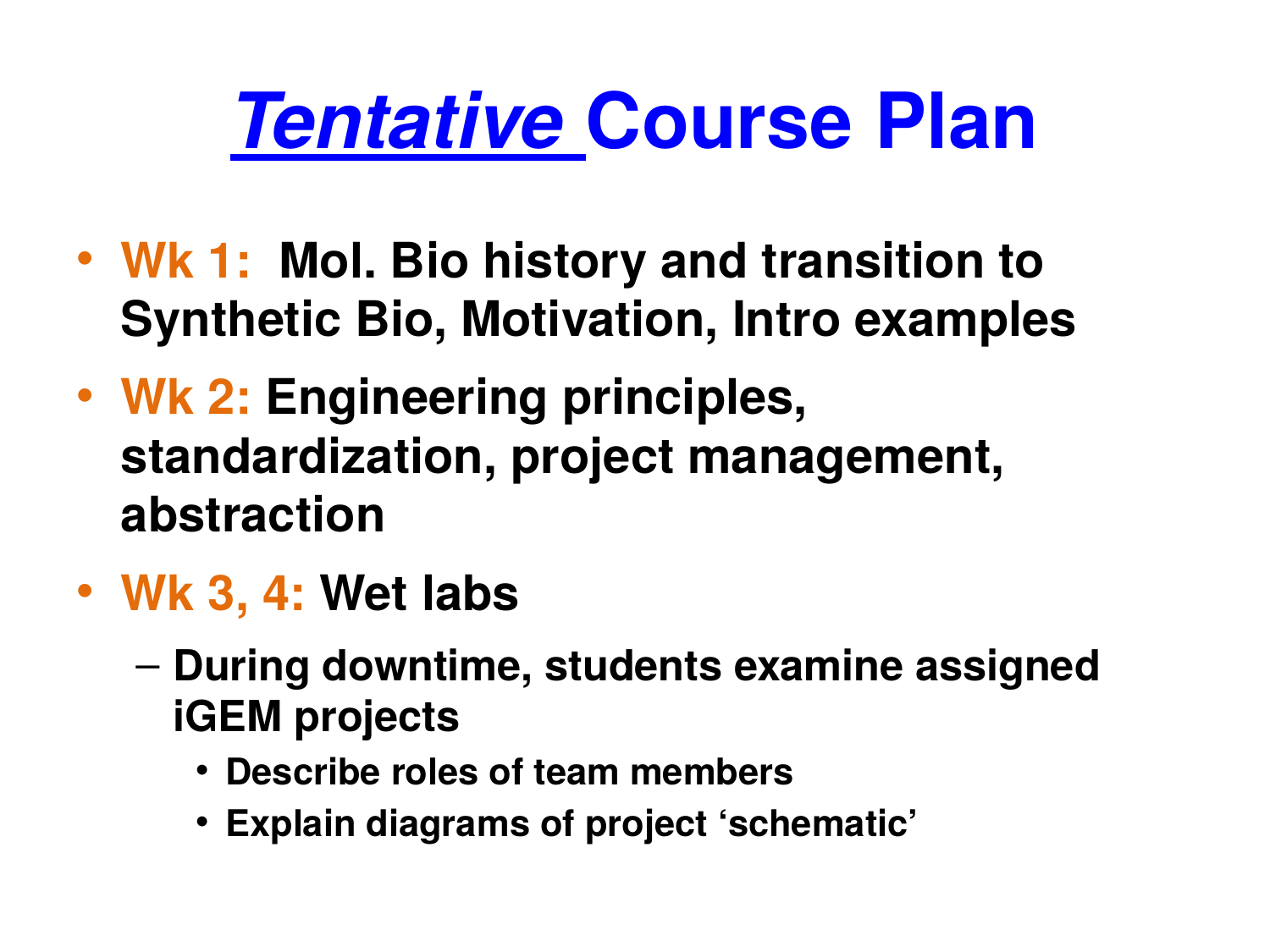

# Tentative Course Plan
Wk 1:  Mol. Bio history and transition to Synthetic Bio, Motivation, Intro examples
Wk 2: Engineering principles, standardization, project management, abstraction
Wk 3, 4: Wet labs
During downtime, students examine assigned iGEM projects
Describe roles of team members
Explain diagrams of project ‘schematic’